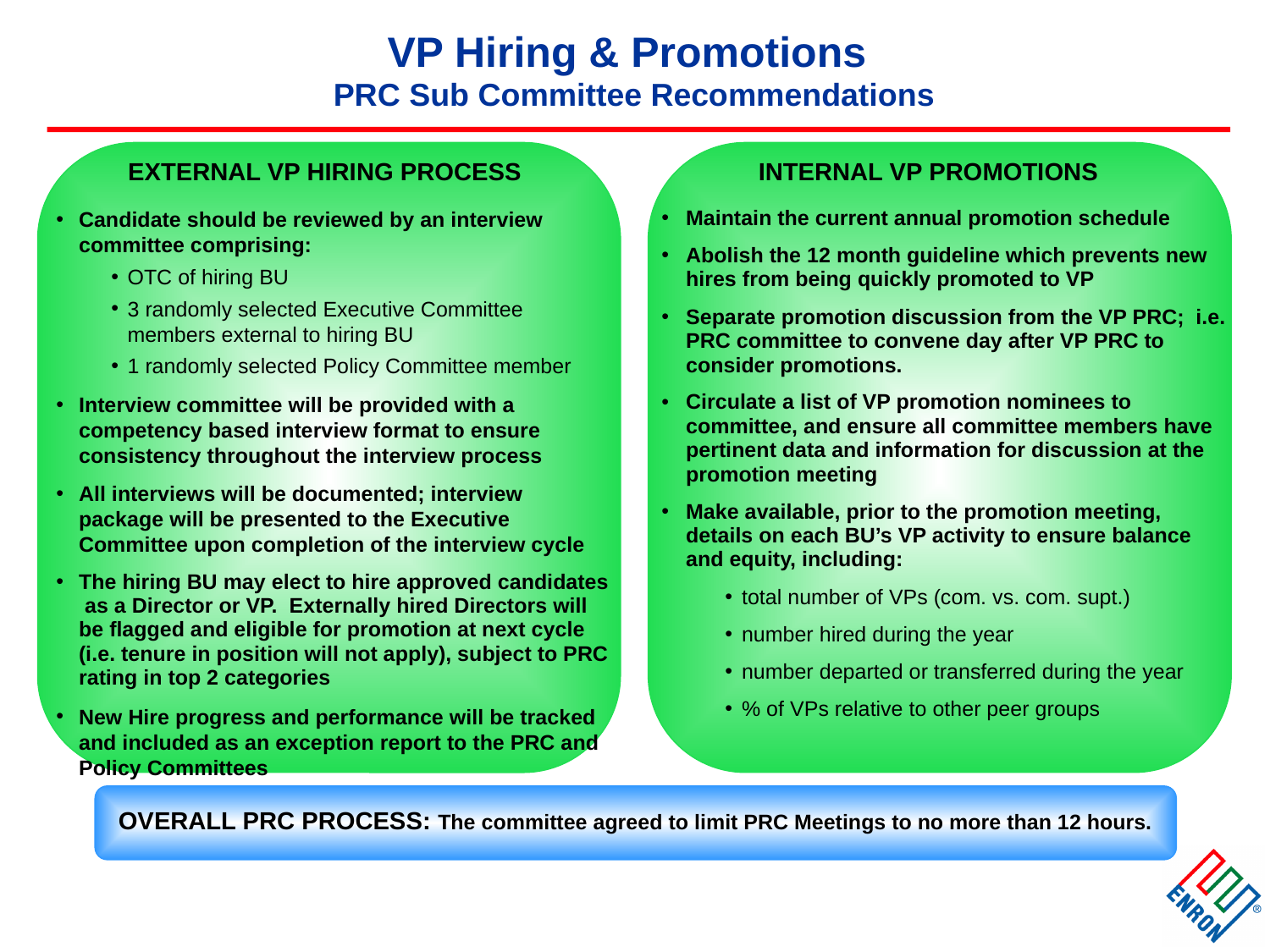

# VP Hiring & Promotions PRC Sub Committee Recommendations

EXTERNAL VP HIRING PROCESS
INTERNAL VP PROMOTIONS
Candidate should be reviewed by an interview committee comprising:
OTC of hiring BU
3 randomly selected Executive Committee members external to hiring BU
1 randomly selected Policy Committee member
Interview committee will be provided with a competency based interview format to ensure consistency throughout the interview process
All interviews will be documented; interview package will be presented to the Executive Committee upon completion of the interview cycle
The hiring BU may elect to hire approved candidates  as a Director or VP.  Externally hired Directors will be flagged and eligible for promotion at next cycle (i.e. tenure in position will not apply), subject to PRC rating in top 2 categories
New Hire progress and performance will be tracked and included as an exception report to the PRC and Policy Committees
Maintain the current annual promotion schedule
Abolish the 12 month guideline which prevents new hires from being quickly promoted to VP
Separate promotion discussion from the VP PRC;  i.e. PRC committee to convene day after VP PRC to consider promotions.
Circulate a list of VP promotion nominees to  committee, and ensure all committee members have pertinent data and information for discussion at the promotion meeting
Make available, prior to the promotion meeting, details on each BU’s VP activity to ensure balance and equity, including:
total number of VPs (com. vs. com. supt.)
number hired during the year
number departed or transferred during the year
% of VPs relative to other peer groups

OVERALL PRC PROCESS: The committee agreed to limit PRC Meetings to no more than 12 hours.